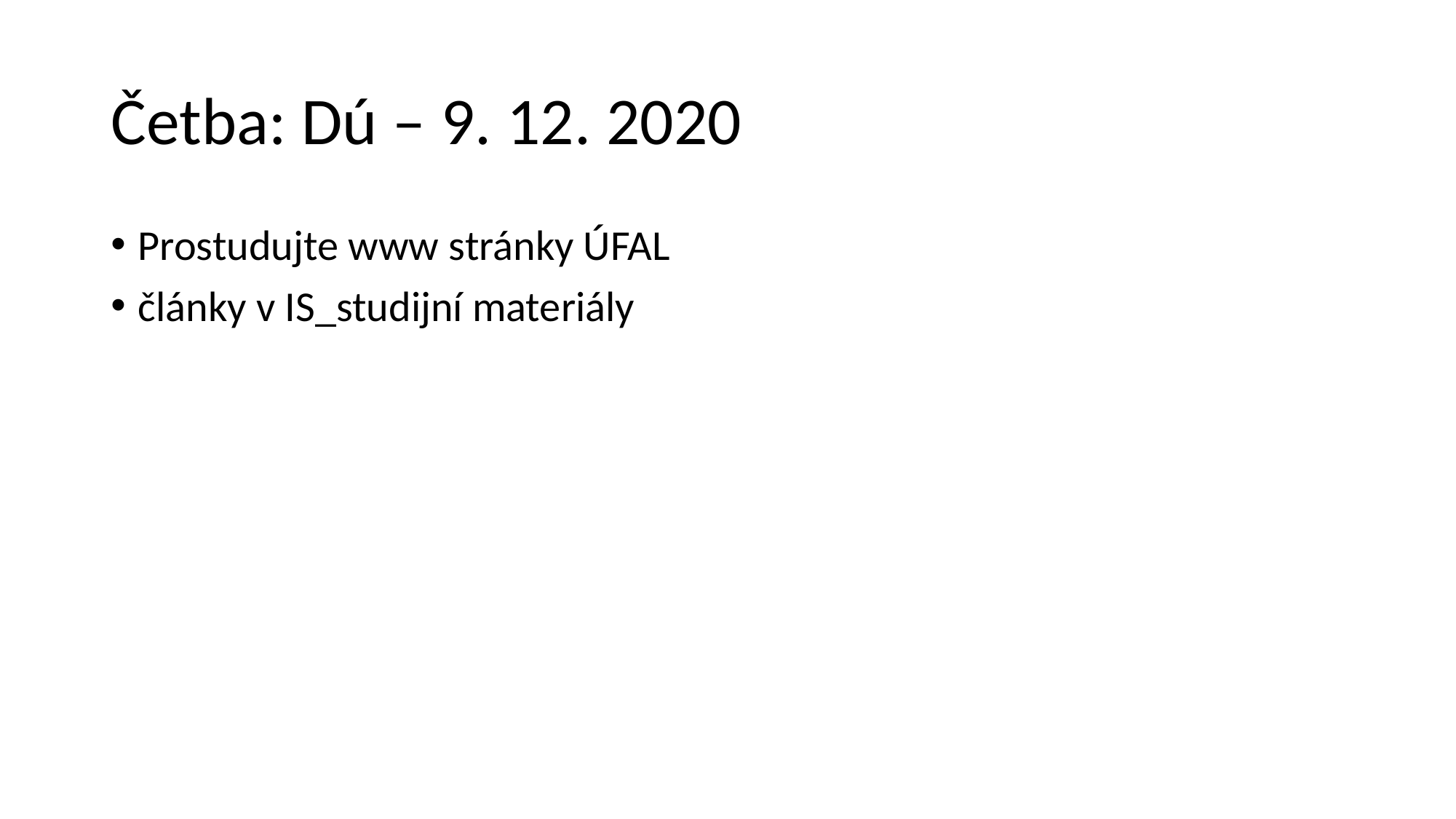

# Četba: Dú – 9. 12. 2020
Prostudujte www stránky ÚFAL
články v IS_studijní materiály